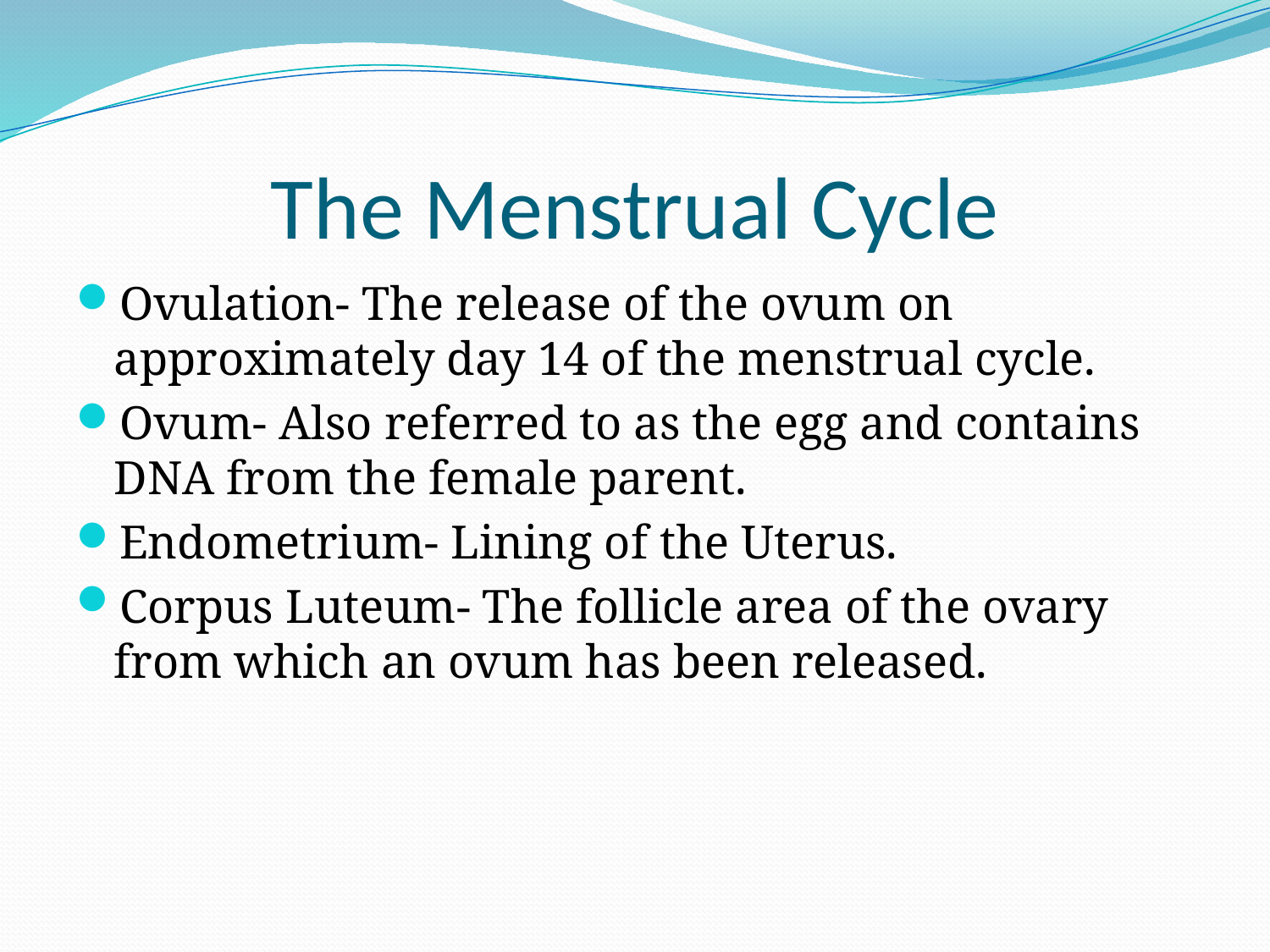

# The Menstrual Cycle
Ovulation- The release of the ovum on approximately day 14 of the menstrual cycle.
Ovum- Also referred to as the egg and contains DNA from the female parent.
Endometrium- Lining of the Uterus.
Corpus Luteum- The follicle area of the ovary from which an ovum has been released.